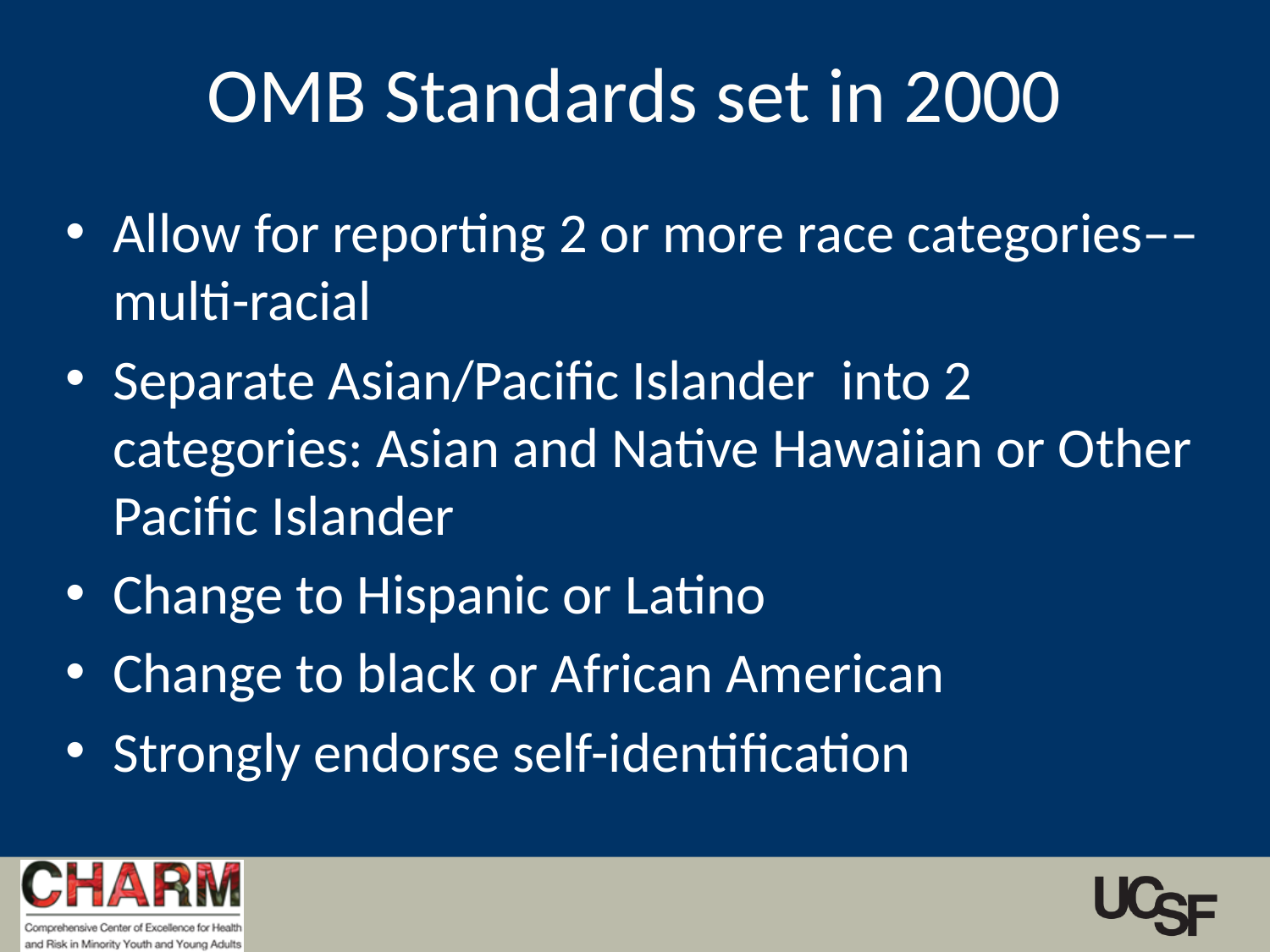

# OMB Standards set in 2000
Allow for reporting 2 or more race categories––multi-racial
Separate Asian/Pacific Islander  into 2 categories: Asian and Native Hawaiian or Other Pacific Islander
Change to Hispanic or Latino
Change to black or African American
Strongly endorse self-identification